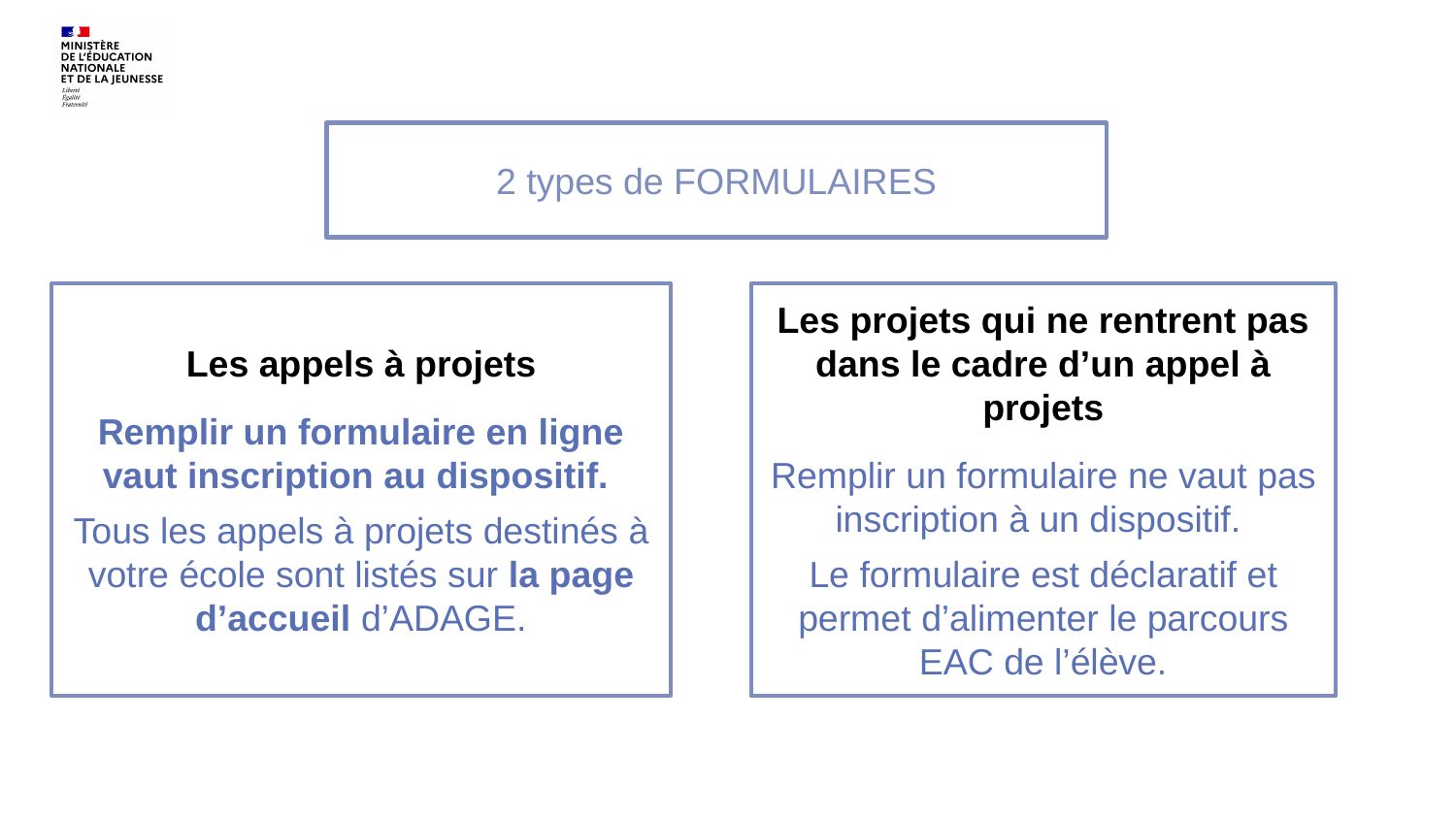

2 types de FORMULAIRES
Les appels à projets
Remplir un formulaire en ligne vaut inscription au dispositif.
Tous les appels à projets destinés à votre école sont listés sur la page d’accueil d’ADAGE.
Les projets qui ne rentrent pas dans le cadre d’un appel à projets
Remplir un formulaire ne vaut pas inscription à un dispositif.
Le formulaire est déclaratif et permet d’alimenter le parcours EAC de l’élève.